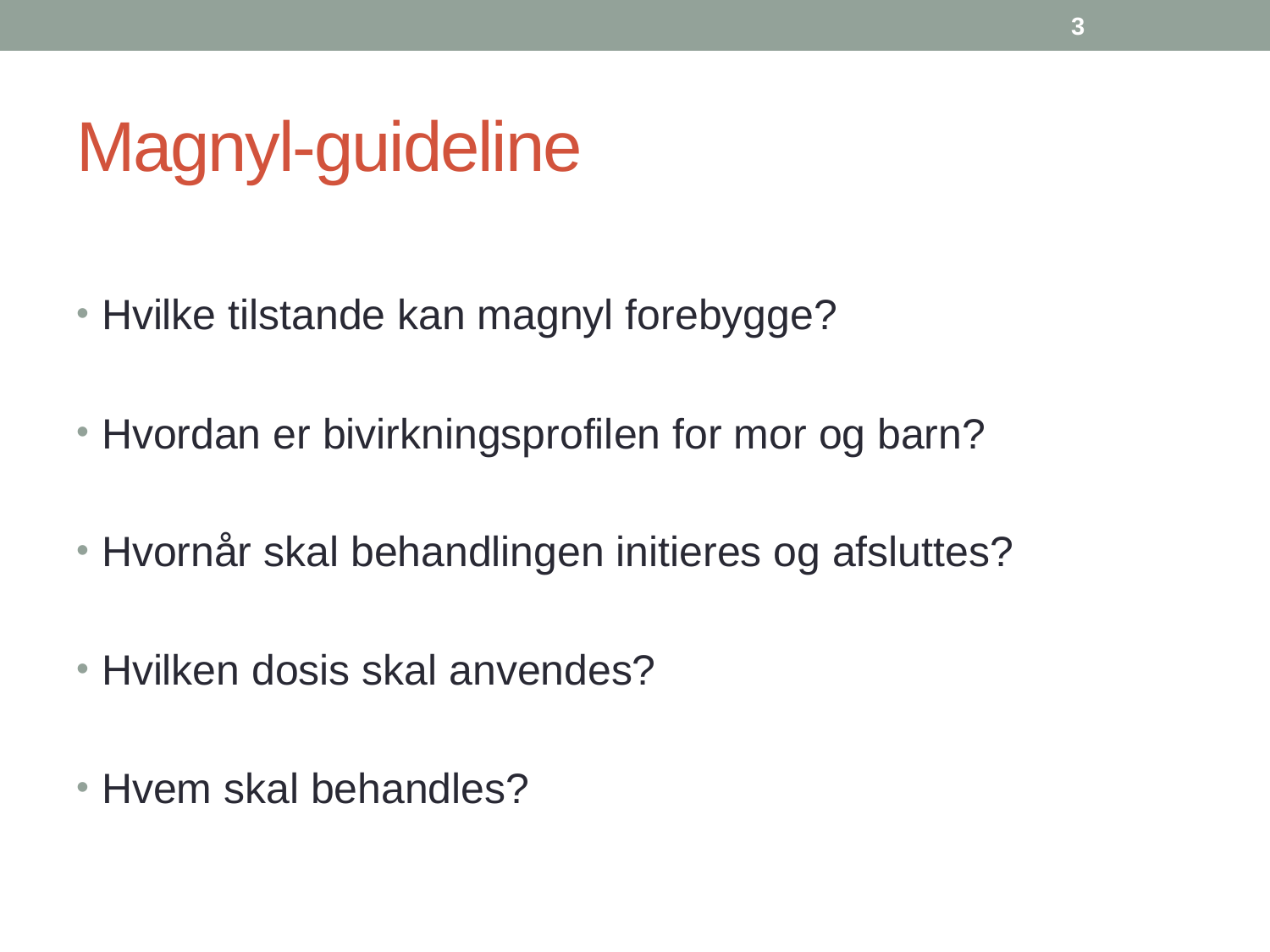

3
# Magnyl-guideline

Hvilke tilstande kan magnyl forebygge?

Hvordan er bivirkningsprofilen for mor og barn?

Hvornår skal behandlingen initieres og afsluttes?

Hvilken dosis skal anvendes?

Hvem skal behandles?